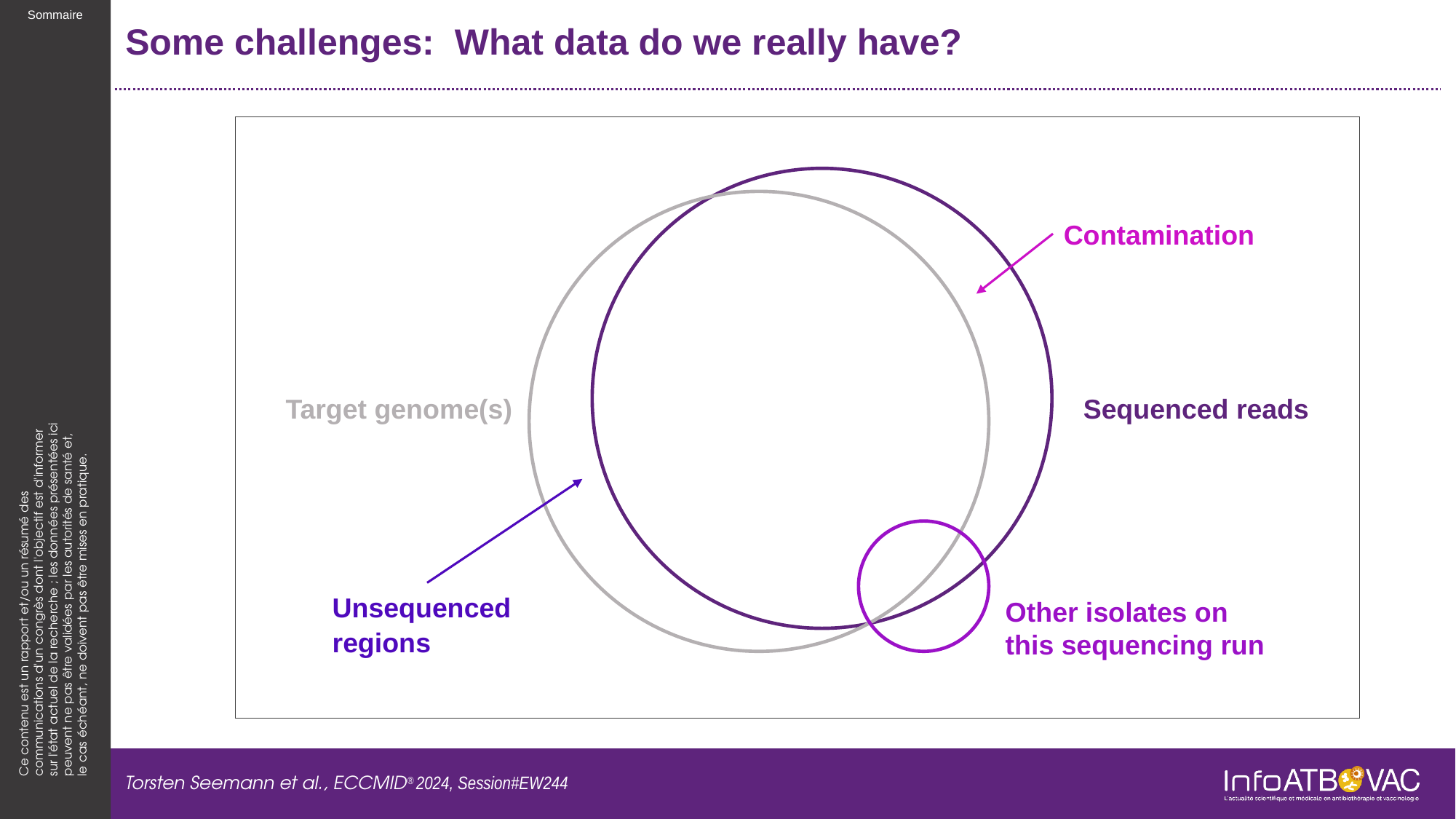

# Some challenges:  What data do we really have?

Contamination
Target genome(s)
Sequenced reads

Unsequenced
regions
Other isolates on
this sequencing run
Torsten Seemann et al., ECCMID® 2024, Session#EW244